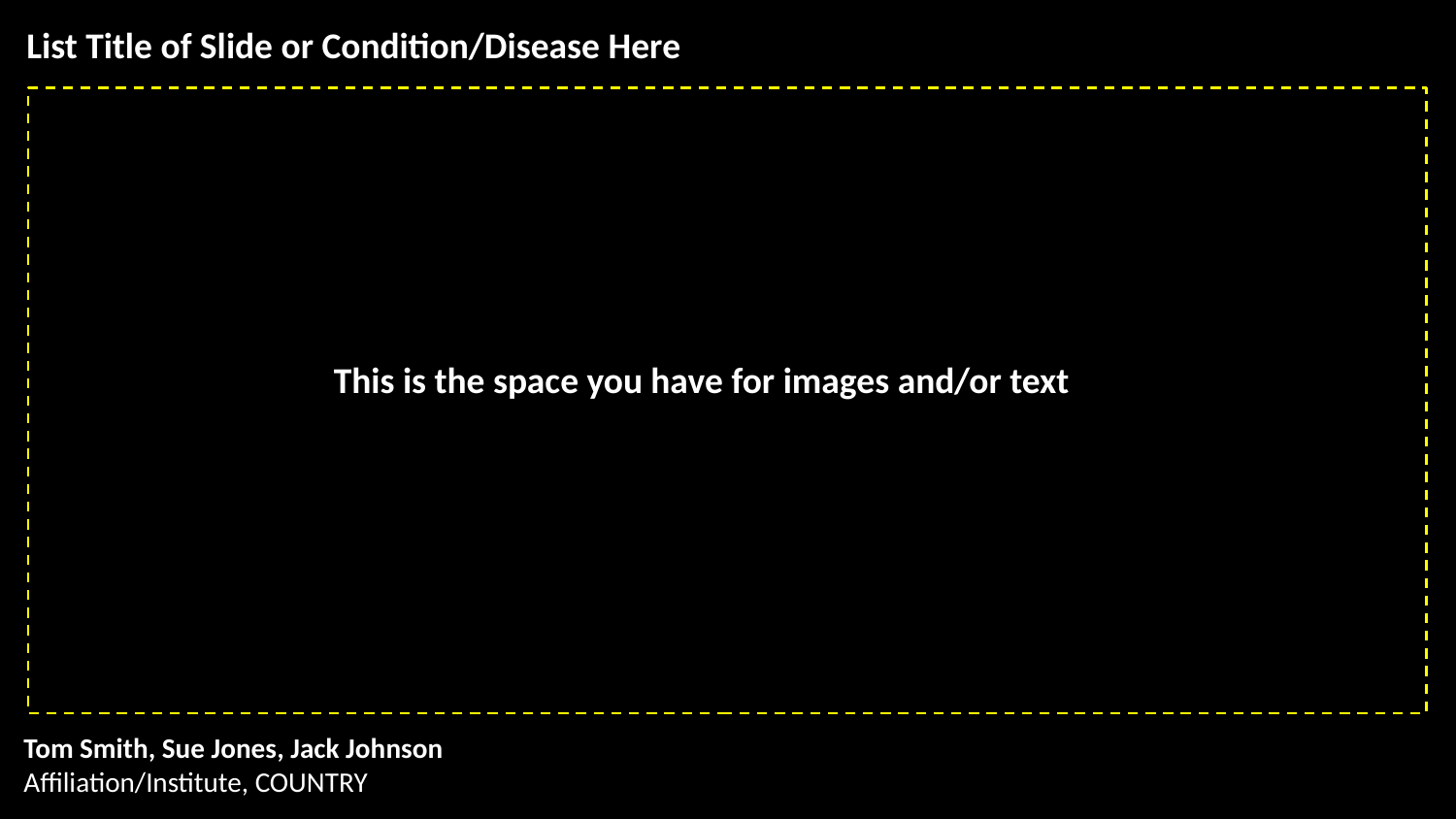

List Title of Slide or Condition/Disease Here

		This is the space you have for images and/or text

Tom Smith, Sue Jones, Jack Johnson Affiliation/Institute, COUNTRY